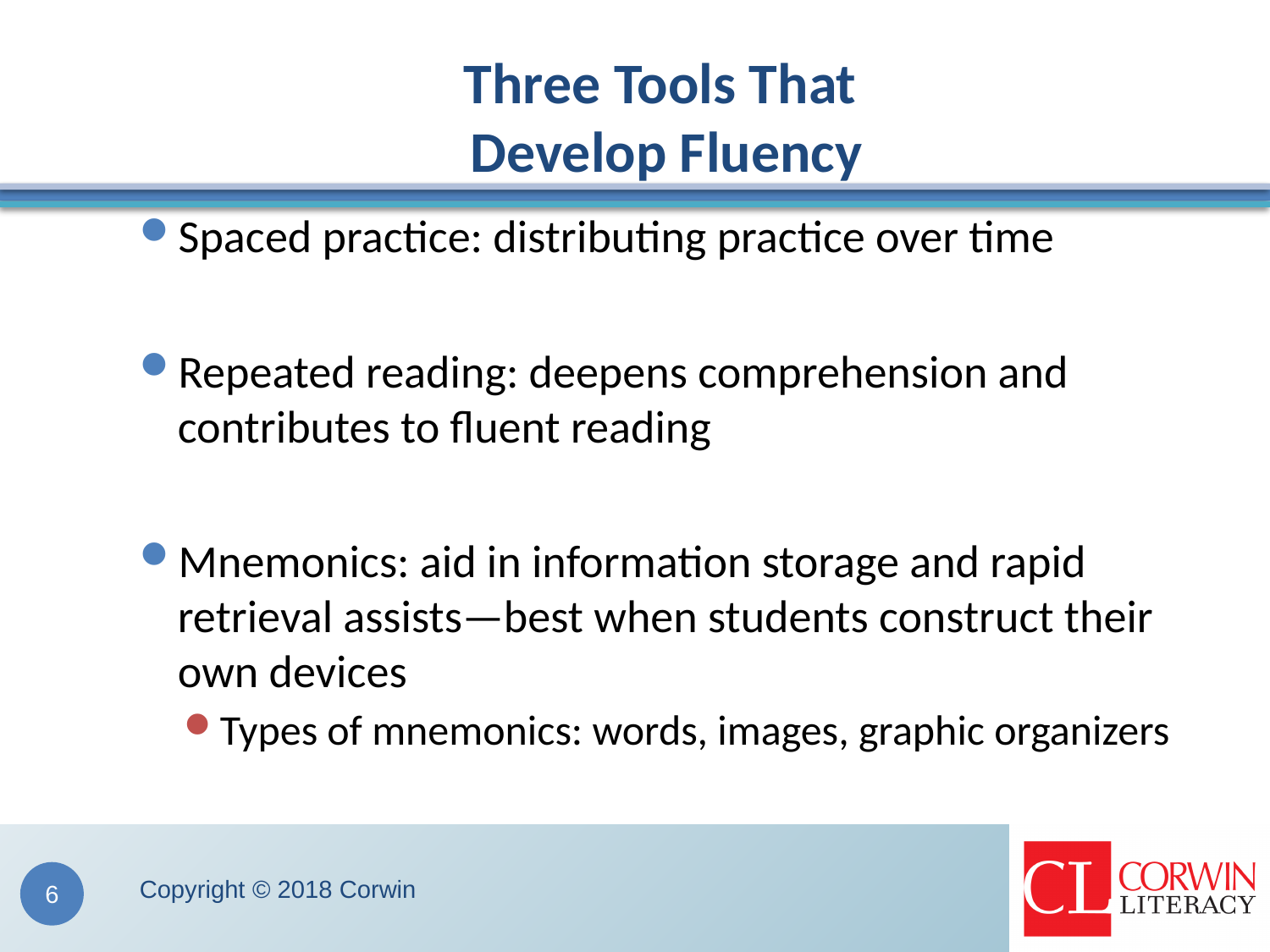

# Three Tools That Develop Fluency
Spaced practice: distributing practice over time

Repeated reading: deepens comprehension and contributes to fluent reading

Mnemonics: aid in information storage and rapid retrieval assists—best when students construct their  own devices
Types of mnemonics: words, images, graphic organizers

Copyright © 2018 Corwin
6